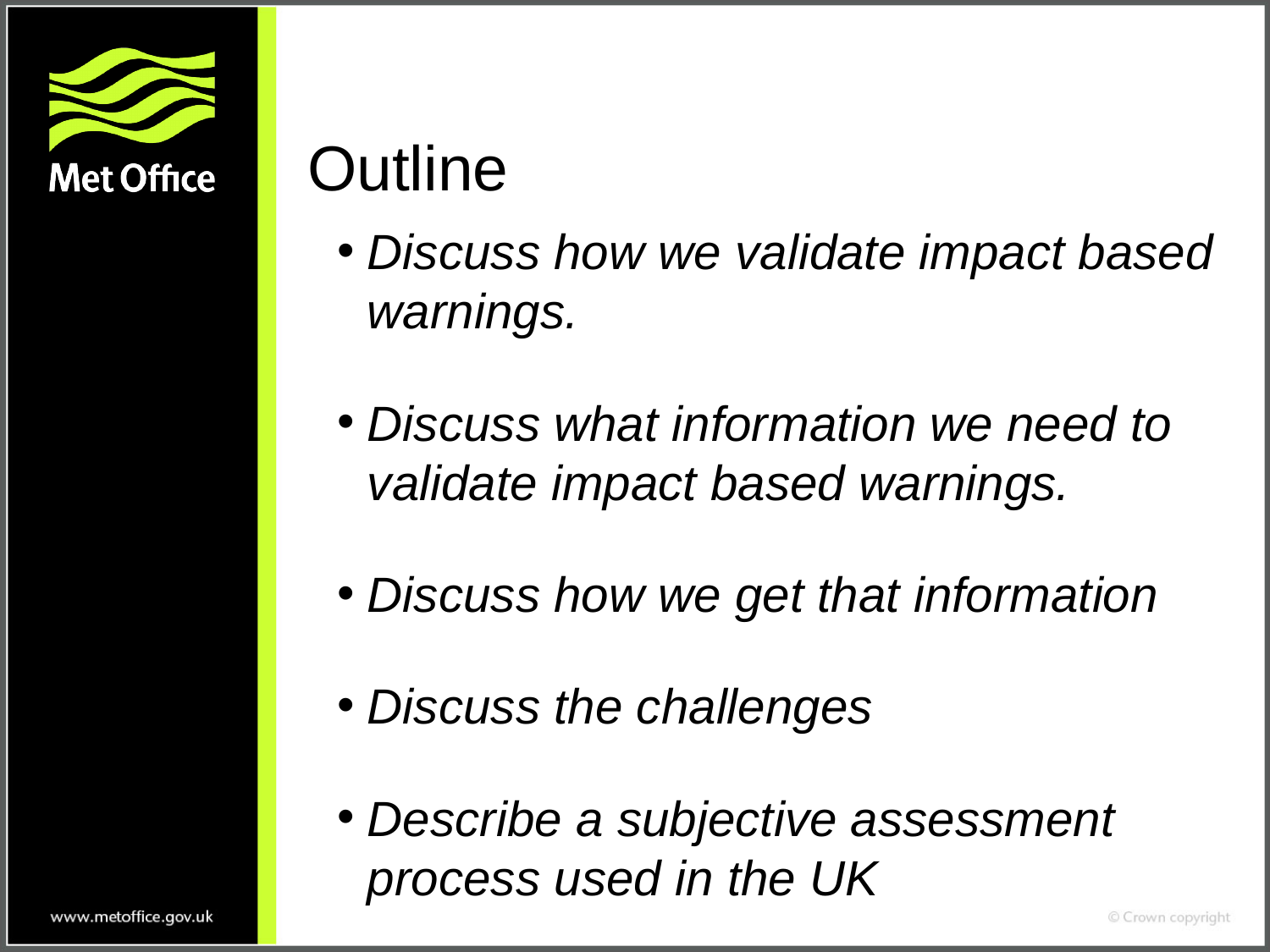

# Outline
Discuss how we validate impact based warnings.
Discuss what information we need to validate impact based warnings.
Discuss how we get that information
Discuss the challenges
Describe a subjective assessment process used in the UK